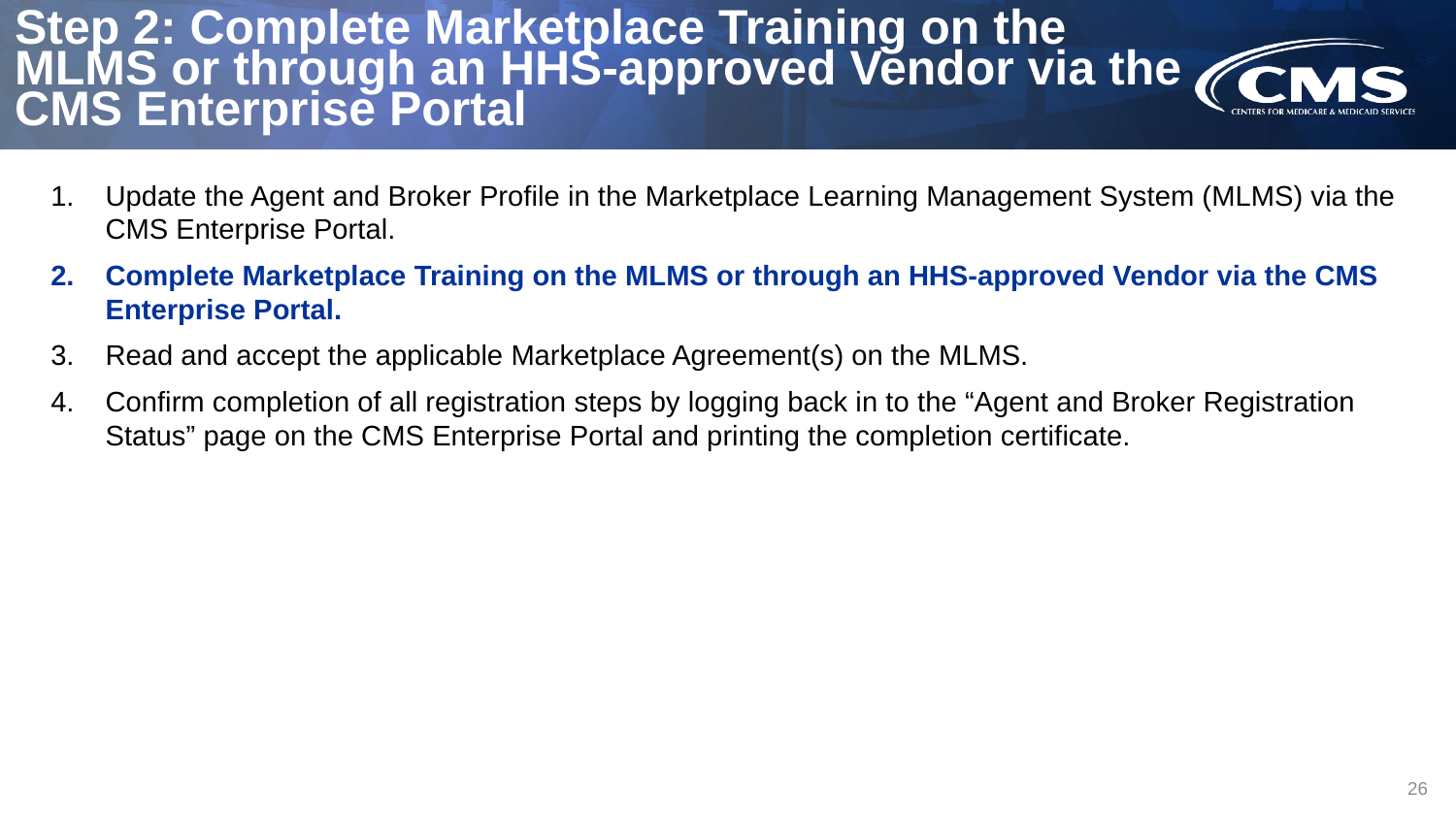

Step 2: Complete Marketplace Training on the MLMS or through an HHS-approved Vendor via the CMS Enterprise Portal

Update the Agent and Broker Profile in the Marketplace Learning Management System (MLMS) via the CMS Enterprise Portal.
Complete Marketplace Training on the MLMS or through an HHS-approved Vendor via the CMS Enterprise Portal.
Read and accept the applicable Marketplace Agreement(s) on the MLMS.
Confirm completion of all registration steps by logging back in to the “Agent and Broker Registration Status” page on the CMS Enterprise Portal and printing the completion certificate.
26